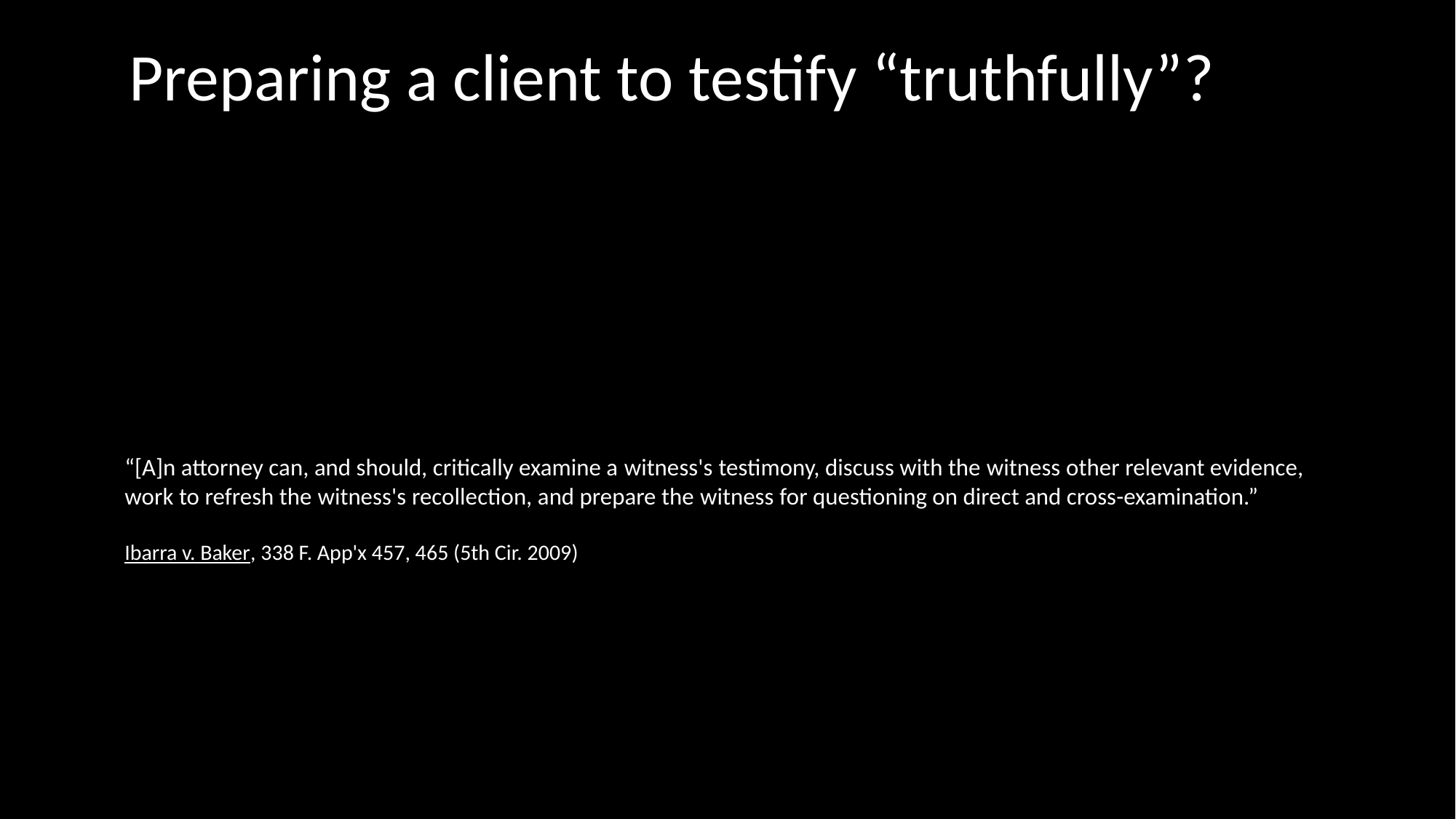

Preparing a client to testify “truthfully”?
# “[A]n attorney can, and should, critically examine a witness's testimony, discuss with the witness other relevant evidence, work to refresh the witness's recollection, and prepare the witness for questioning on direct and cross-examination.” Ibarra v. Baker, 338 F. App'x 457, 465 (5th Cir. 2009)